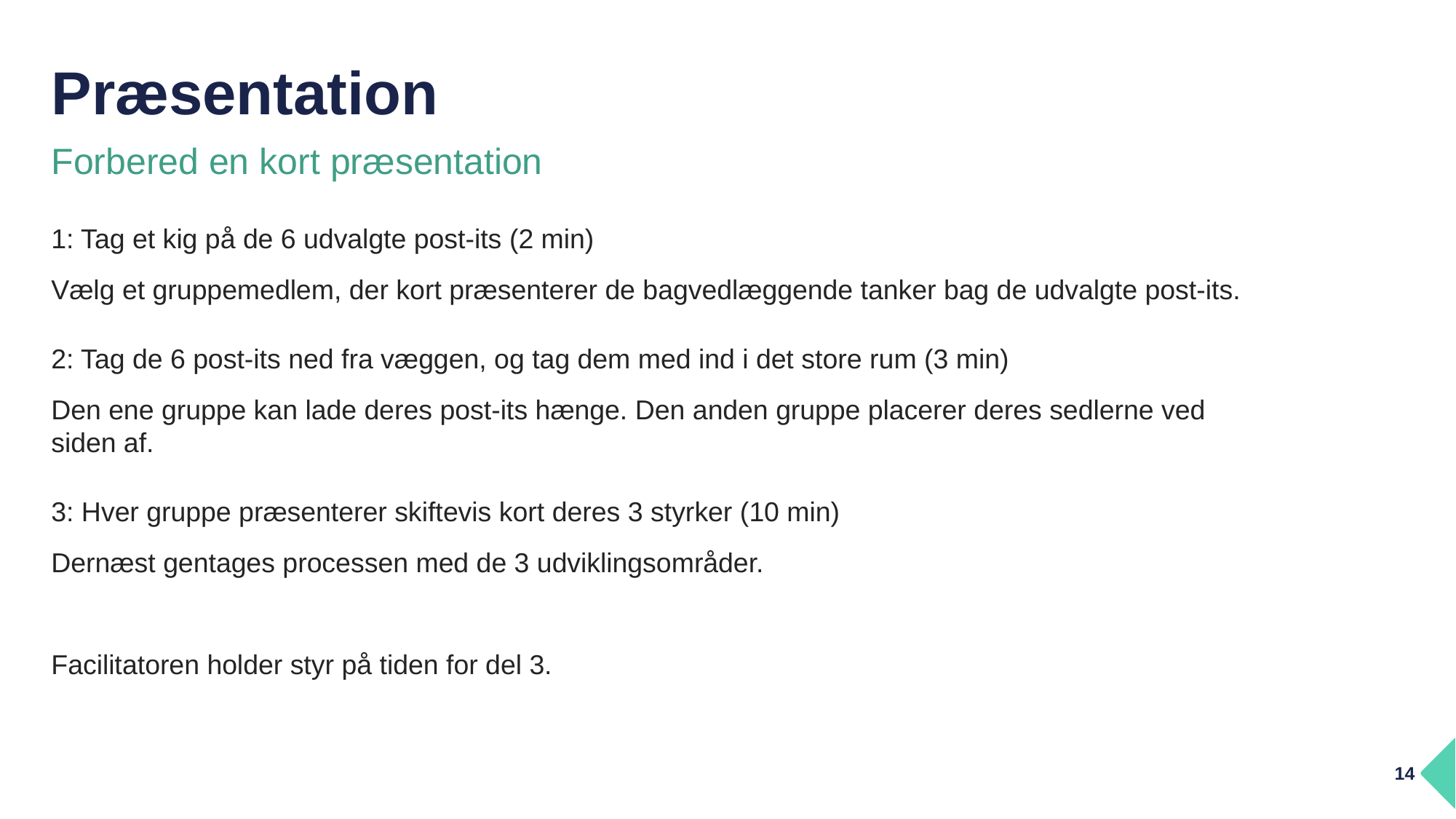

# Præsentation

Forbered en kort præsentation
1: Tag et kig på de 6 udvalgte post-its (2 min)
Vælg et gruppemedlem, der kort præsenterer de bagvedlæggende tanker bag de udvalgte post-its.
2: Tag de 6 post-its ned fra væggen, og tag dem med ind i det store rum (3 min)
Den ene gruppe kan lade deres post-its hænge. Den anden gruppe placerer deres sedlerne ved siden af.
3: Hver gruppe præsenterer skiftevis kort deres 3 styrker (10 min)
Dernæst gentages processen med de 3 udviklingsområder.

Facilitatoren holder styr på tiden for del 3.